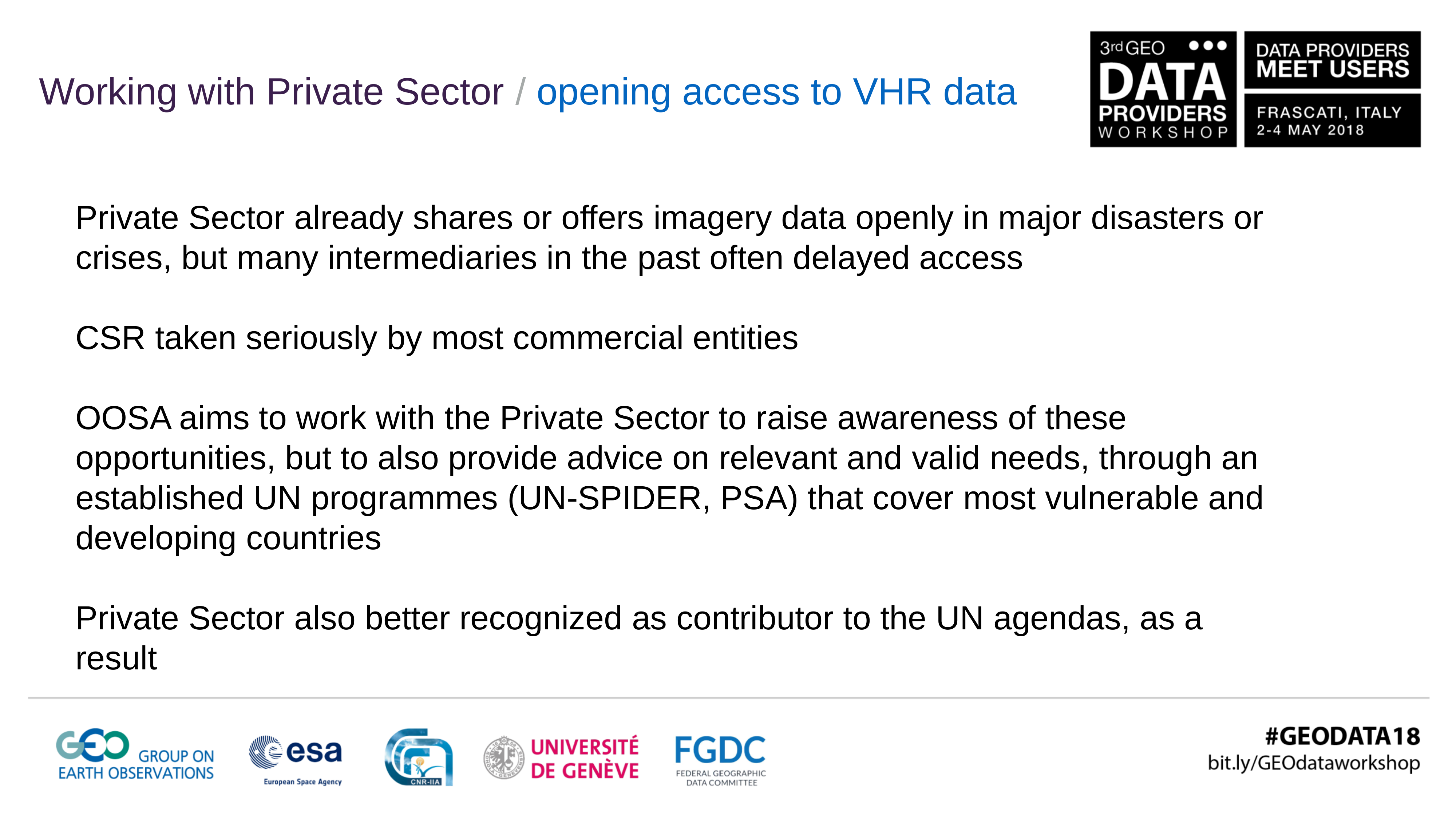

Working with Private Sector / opening access to VHR data
Private Sector already shares or offers imagery data openly in major disasters or crises, but many intermediaries in the past often delayed access

CSR taken seriously by most commercial entities

OOSA aims to work with the Private Sector to raise awareness of these opportunities, but to also provide advice on relevant and valid needs, through an established UN programmes (UN-SPIDER, PSA) that cover most vulnerable and developing countries

Private Sector also better recognized as contributor to the UN agendas, as a result